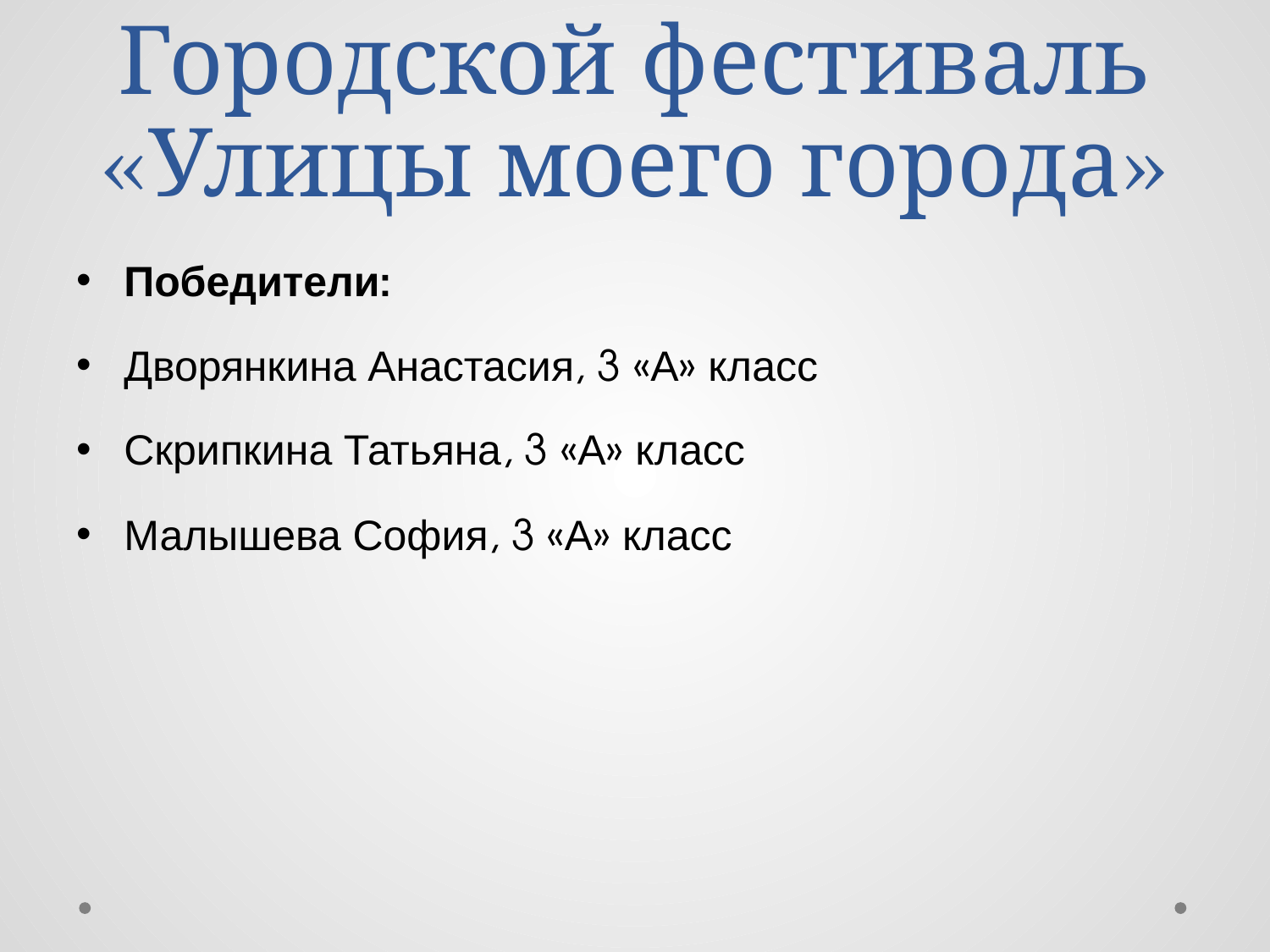

# Городской фестиваль «Улицы моего города»
Победители:
Дворянкина Анастасия, 3 «А» класс
Скрипкина Татьяна, 3 «А» класс
Малышева София, 3 «А» класс